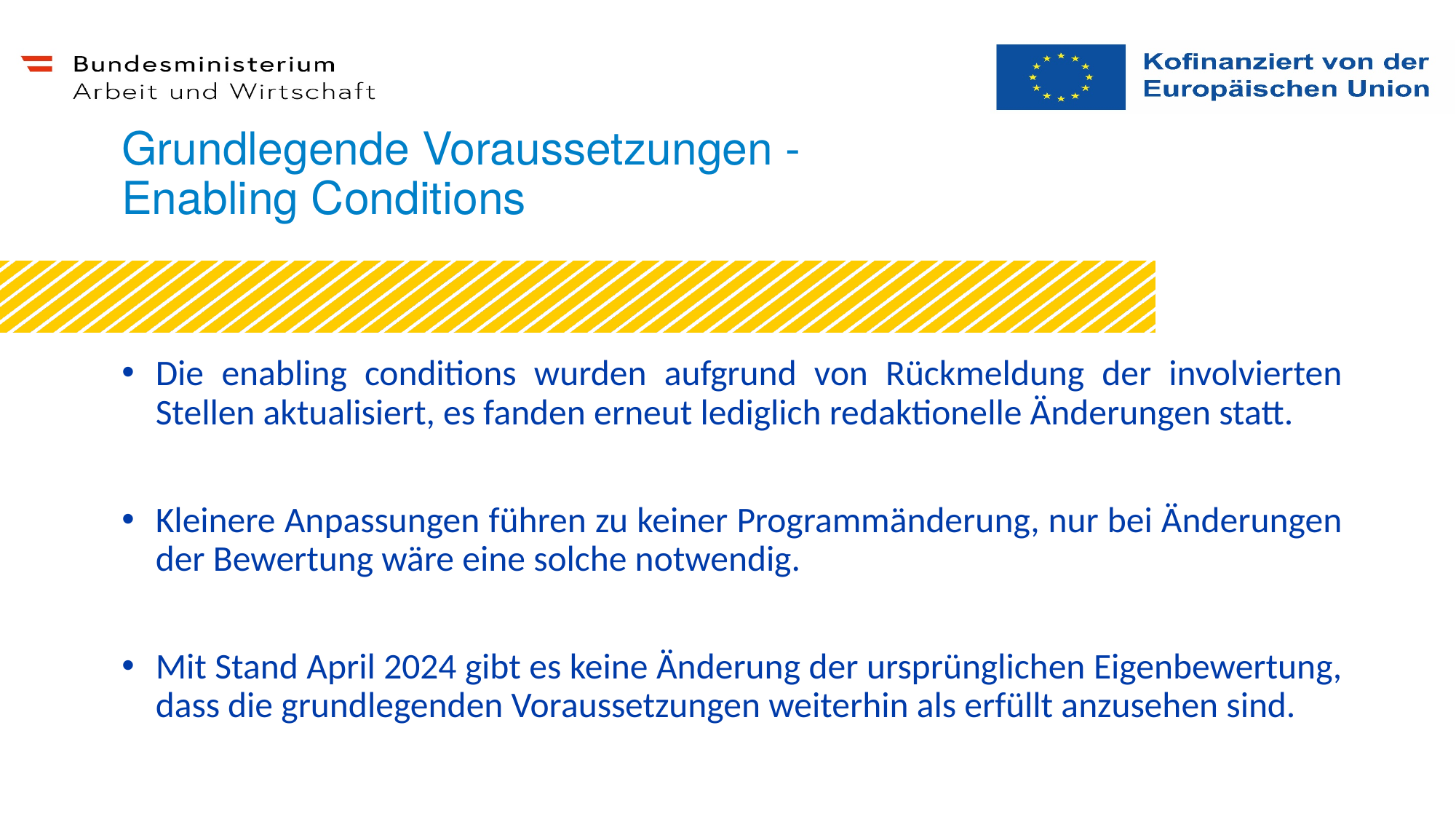

Grundlegende Voraussetzungen - Enabling Conditions

Die enabling conditions wurden aufgrund von Rückmeldung der involvierten Stellen aktualisiert, es fanden erneut lediglich redaktionelle Änderungen statt.

Kleinere Anpassungen führen zu keiner Programmänderung, nur bei Änderungen der Bewertung wäre eine solche notwendig.

Mit Stand April 2024 gibt es keine Änderung der ursprünglichen Eigenbewertung, dass die grundlegenden Voraussetzungen weiterhin als erfüllt anzusehen sind.